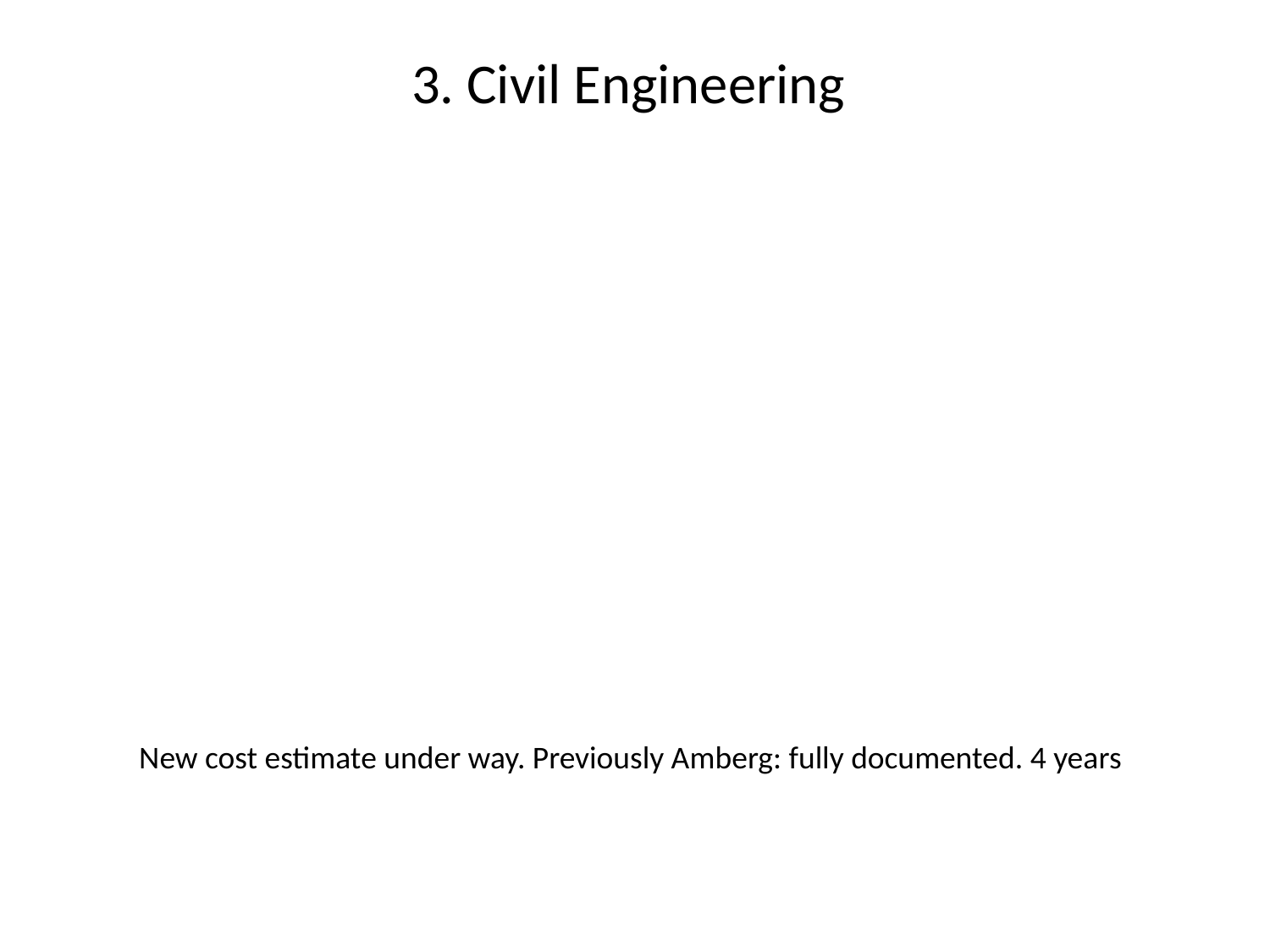

# 3. Civil Engineering
New cost estimate under way. Previously Amberg: fully documented. 4 years